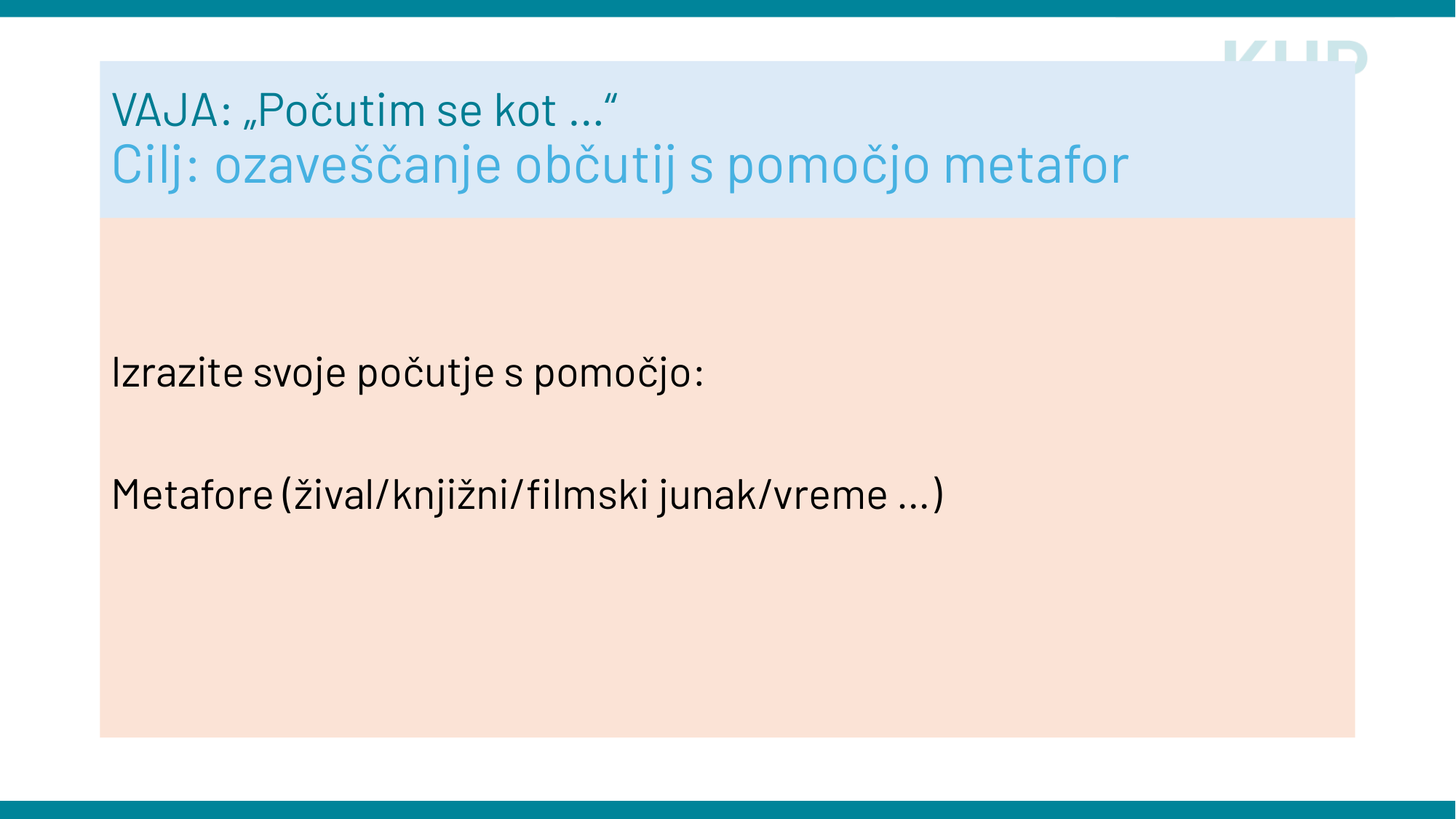

# VAJA: „Počutim se kot …“ Cilj: ozaveščanje občutij s pomočjo metafor

Izrazite svoje počutje s pomočjo:

Metafore (žival/knjižni/filmski junak/vreme …)